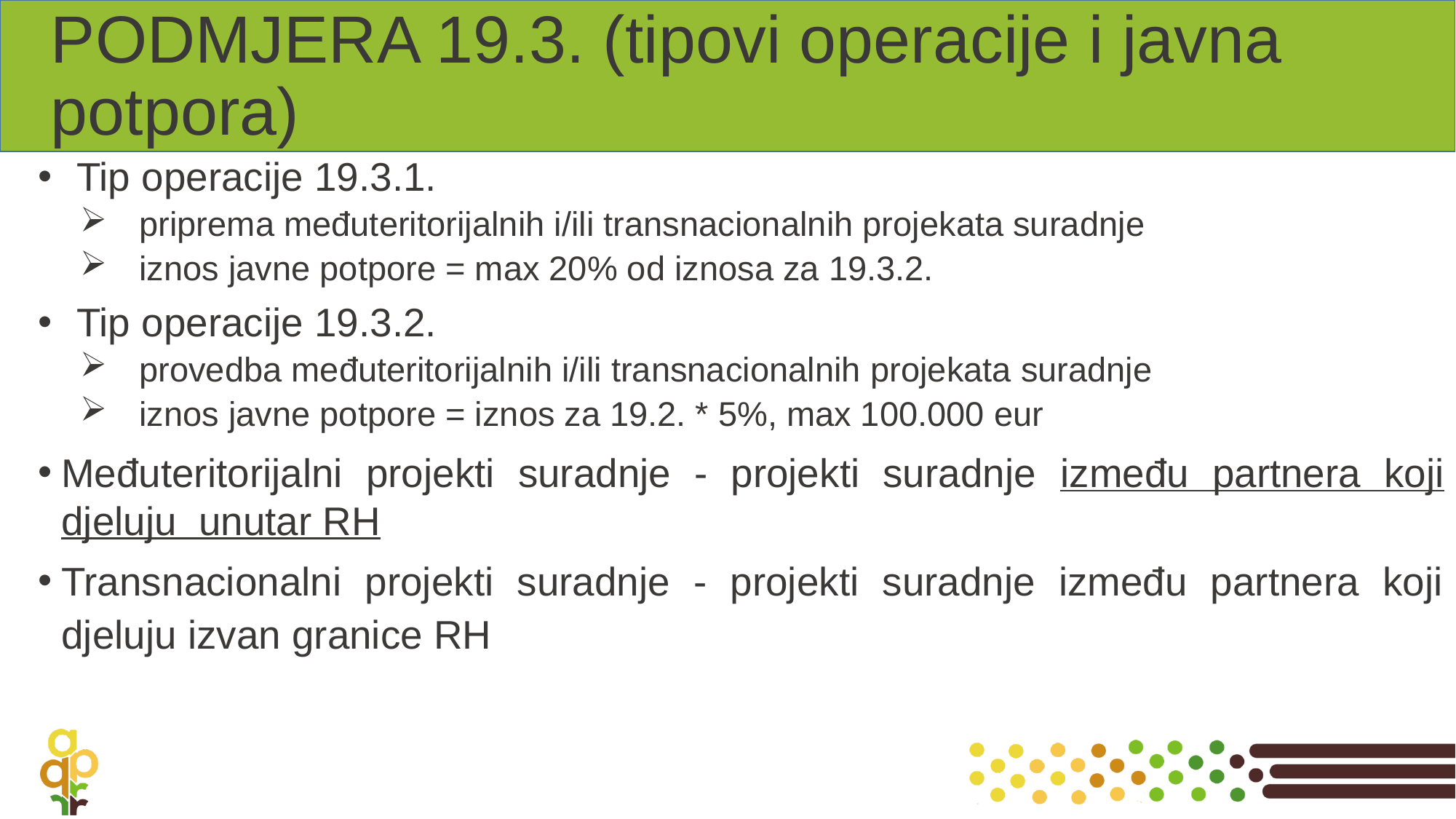

# PODMJERA 19.3. (tipovi operacije i javna potpora)
  Tip operacije 19.3.1.
priprema međuteritorijalnih i/ili transnacionalnih projekata suradnje
iznos javne potpore = max 20% od iznosa za 19.3.2.
  Tip operacije 19.3.2.
provedba međuteritorijalnih i/ili transnacionalnih projekata suradnje
iznos javne potpore = iznos za 19.2. * 5%, max 100.000 eur
Međuteritorijalni projekti suradnje - projekti suradnje između partnera koji djeluju  unutar RH
Transnacionalni projekti suradnje - projekti suradnje između partnera koji djeluju izvan granice RH